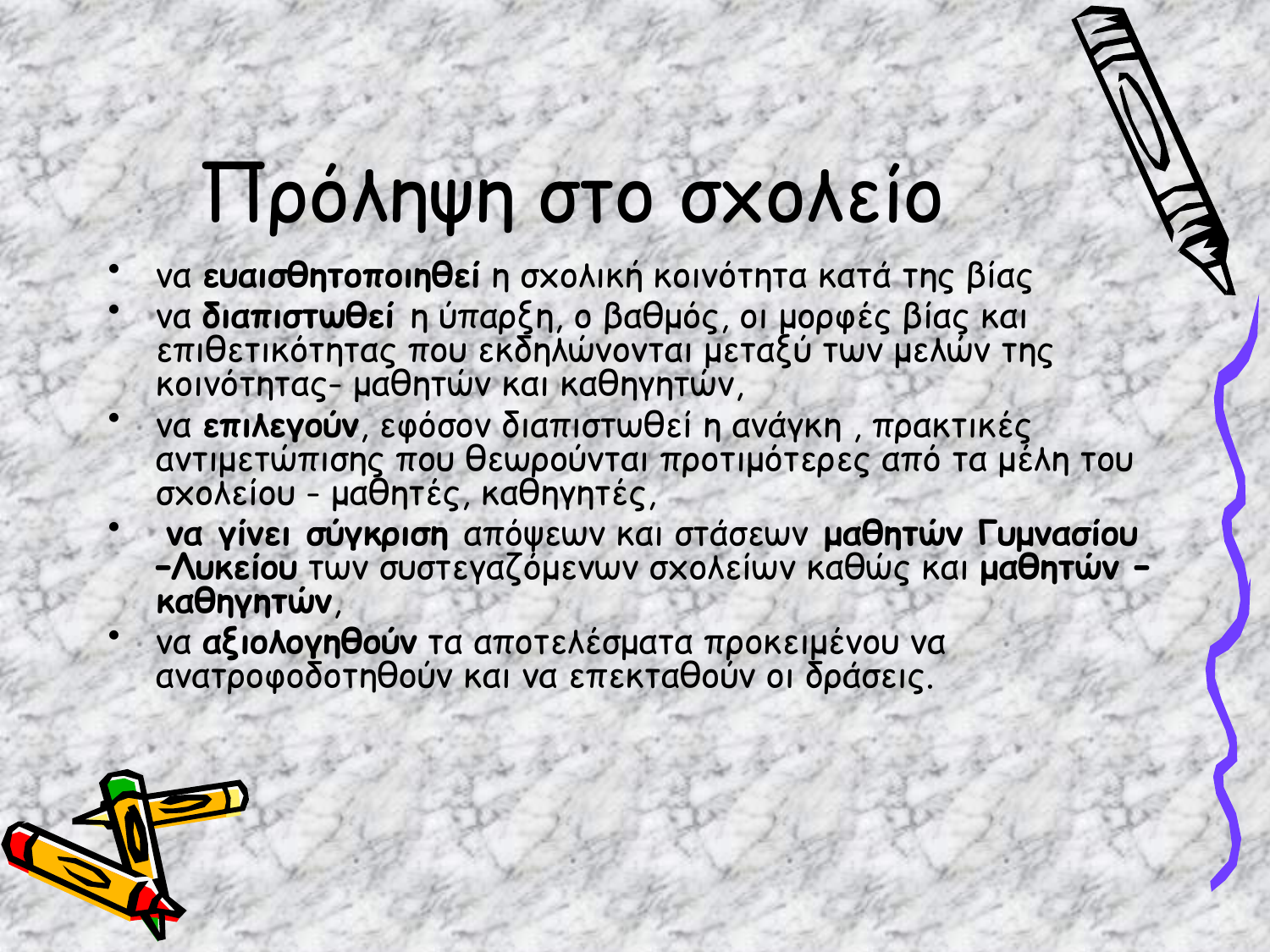

# Πρόληψη στο σχολείο
να ευαισθητοποιηθεί η σχολική κοινότητα κατά της βίας
να διαπιστωθεί η ύπαρξη, ο βαθμός, οι μορφές βίας και επιθετικότητας που εκδηλώνονται μεταξύ των μελών της κοινότητας- μαθητών και καθηγητών,
να επιλεγούν, εφόσον διαπιστωθεί η ανάγκη , πρακτικές αντιμετώπισης που θεωρούνται προτιμότερες από τα μέλη του σχολείου - μαθητές, καθηγητές,
 να γίνει σύγκριση απόψεων και στάσεων μαθητών Γυμνασίου –Λυκείου των συστεγαζόμενων σχολείων καθώς και μαθητών –καθηγητών,
να αξιολογηθούν τα αποτελέσματα προκειμένου να ανατροφοδοτηθούν και να επεκταθούν οι δράσεις.